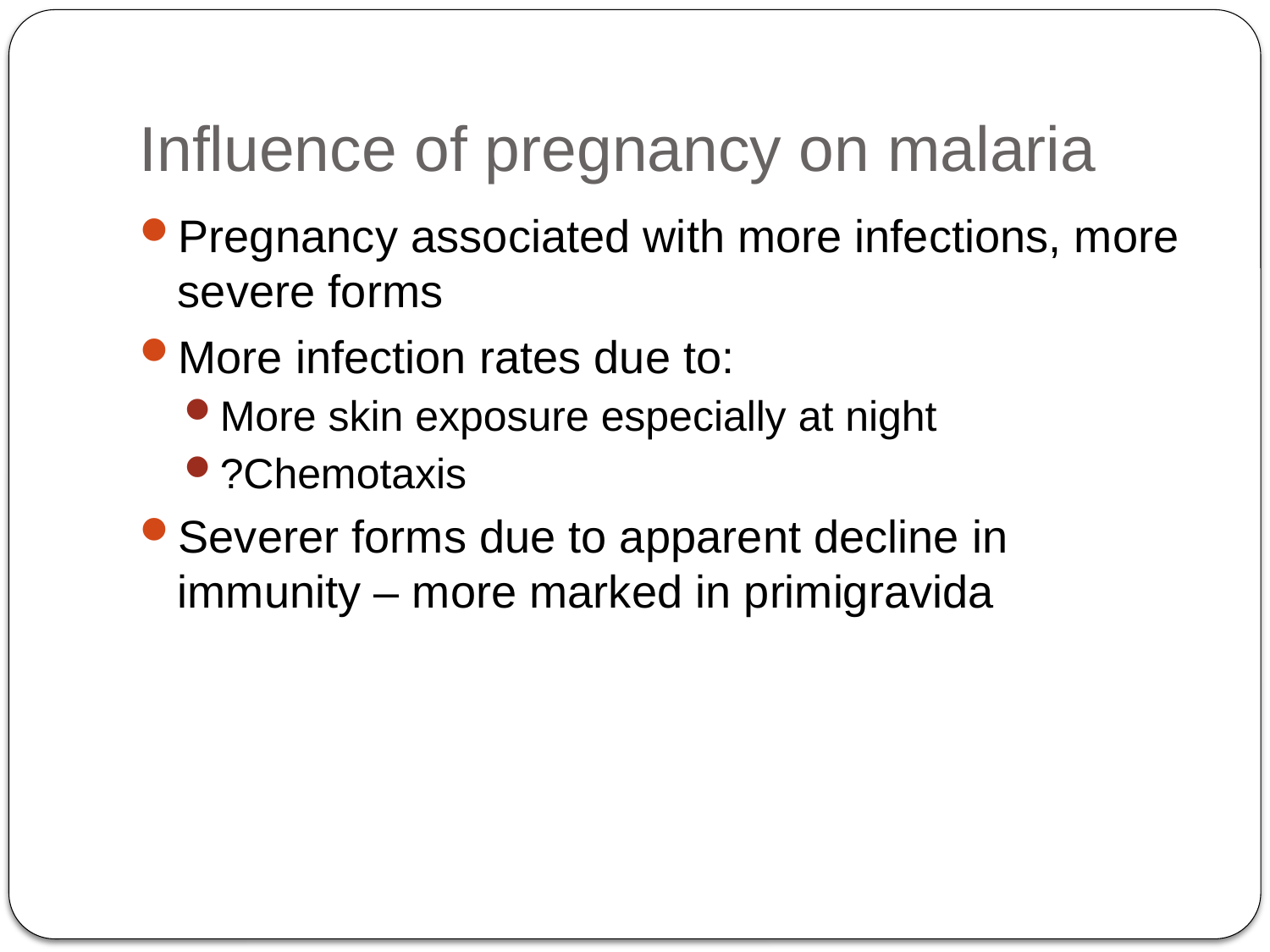

# Influence of pregnancy on malaria
Pregnancy associated with more infections, more severe forms
More infection rates due to:
More skin exposure especially at night
?Chemotaxis
Severer forms due to apparent decline in immunity – more marked in primigravida